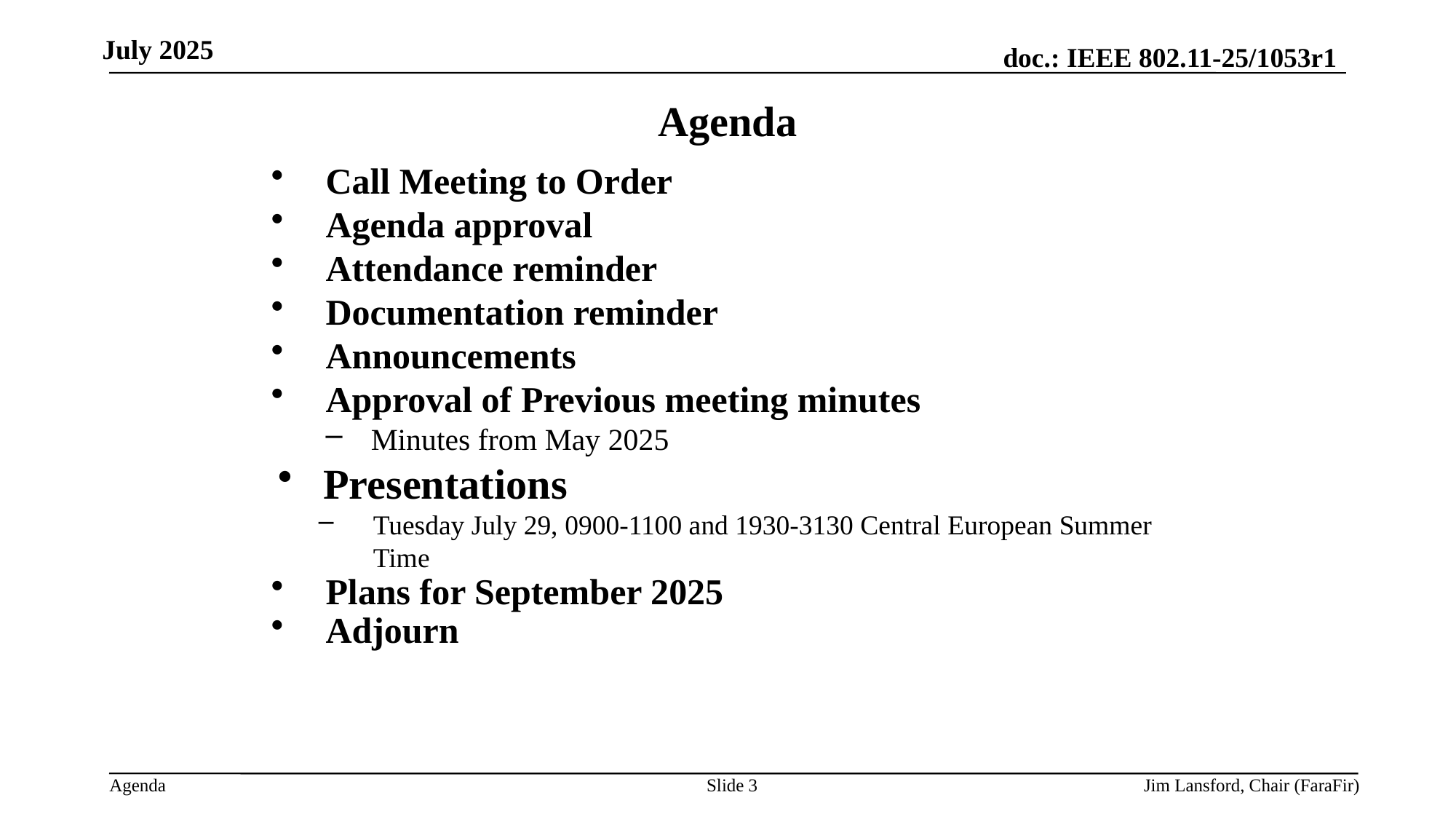

July 2025
Agenda

Call Meeting to Order
Agenda approval
Attendance reminder
Documentation reminder
Announcements
Approval of Previous meeting minutes
Minutes from May 2025
Presentations
Tuesday July 29, 0900-1100 and 1930-3130 Central European Summer Time
Plans for September 2025
Adjourn
Slide 3
Jim Lansford, Chair (FaraFir)